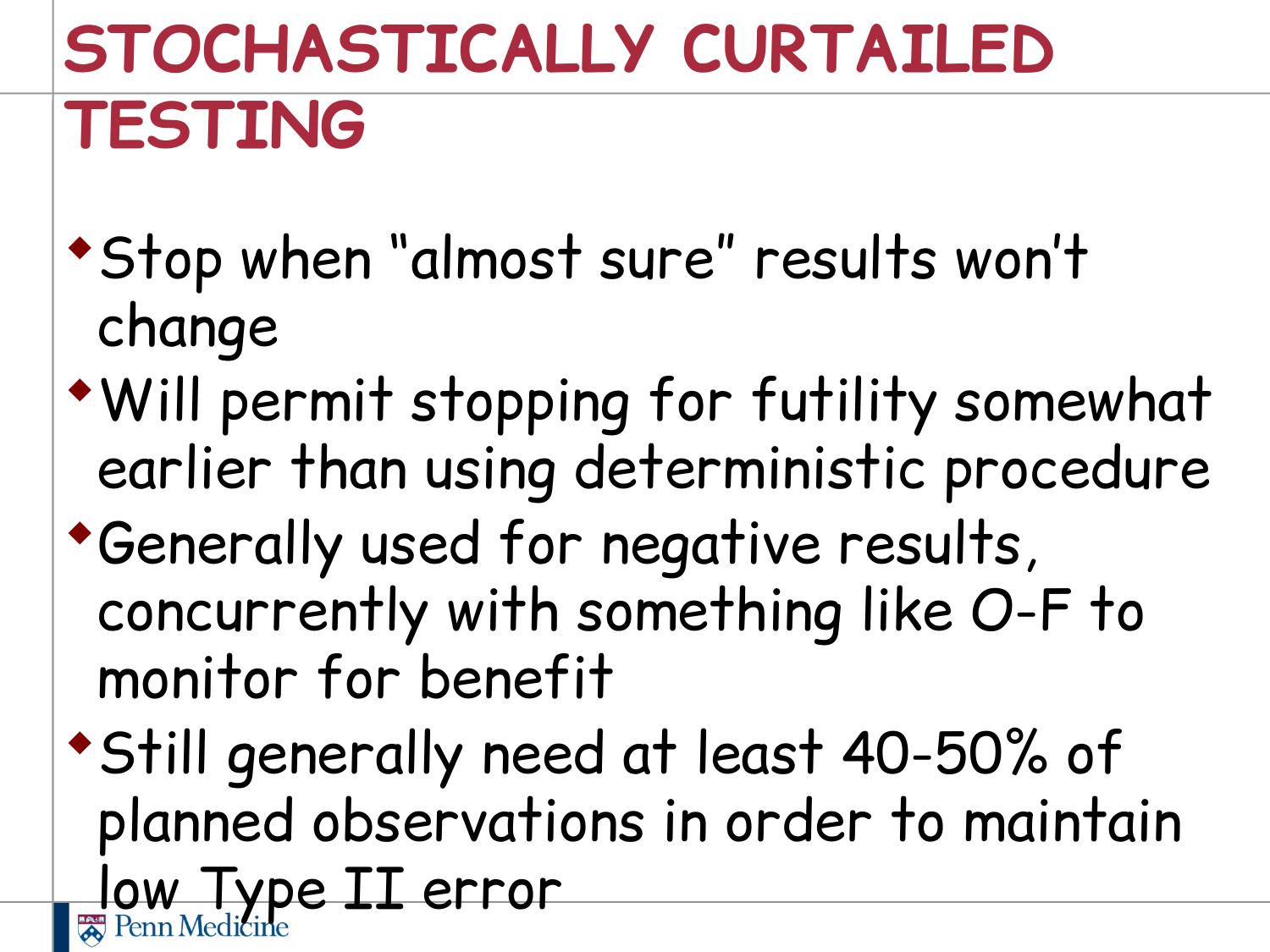

# STOCHASTICALLY CURTAILED TESTING
Stop when “almost sure” results won’t change
Will permit stopping for futility somewhat earlier than using deterministic procedure
Generally used for negative results, concurrently with something like O-F to monitor for benefit
Still generally need at least 40-50% of planned observations in order to maintain low Type II error